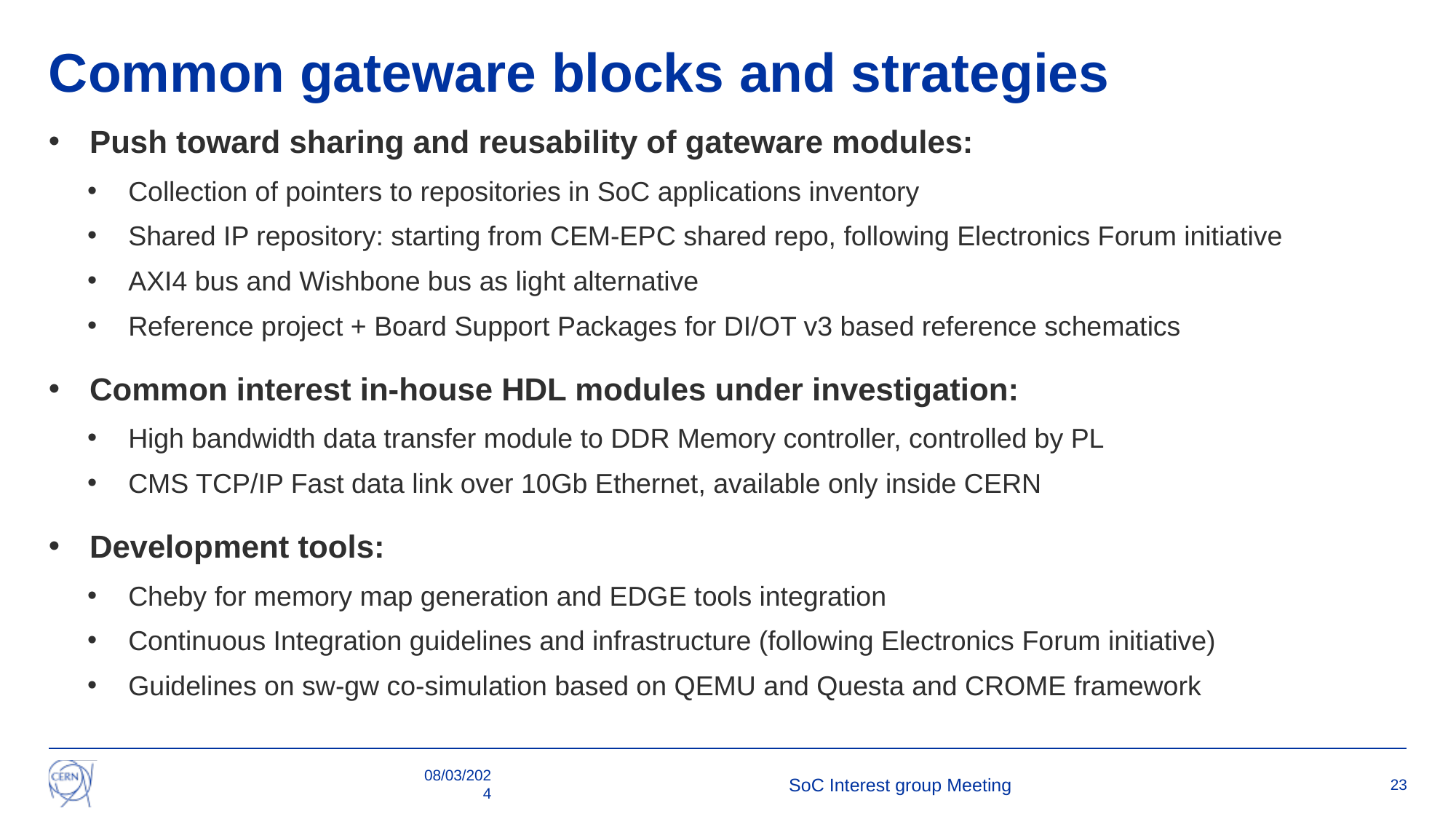

# Common gateware blocks and strategies
Push toward sharing and reusability of gateware modules:
Collection of pointers to repositories in SoC applications inventory
Shared IP repository: starting from CEM-EPC shared repo, following Electronics Forum initiative
AXI4 bus and Wishbone bus as light alternative
Reference project + Board Support Packages for DI/OT v3 based reference schematics
Common interest in-house HDL modules under investigation:
High bandwidth data transfer module to DDR Memory controller, controlled by PL
CMS TCP/IP Fast data link over 10Gb Ethernet, available only inside CERN
Development tools:
Cheby for memory map generation and EDGE tools integration
Continuous Integration guidelines and infrastructure (following Electronics Forum initiative)
Guidelines on sw-gw co-simulation based on QEMU and Questa and CROME framework

08/03/2024
SoC Interest group Meeting
23